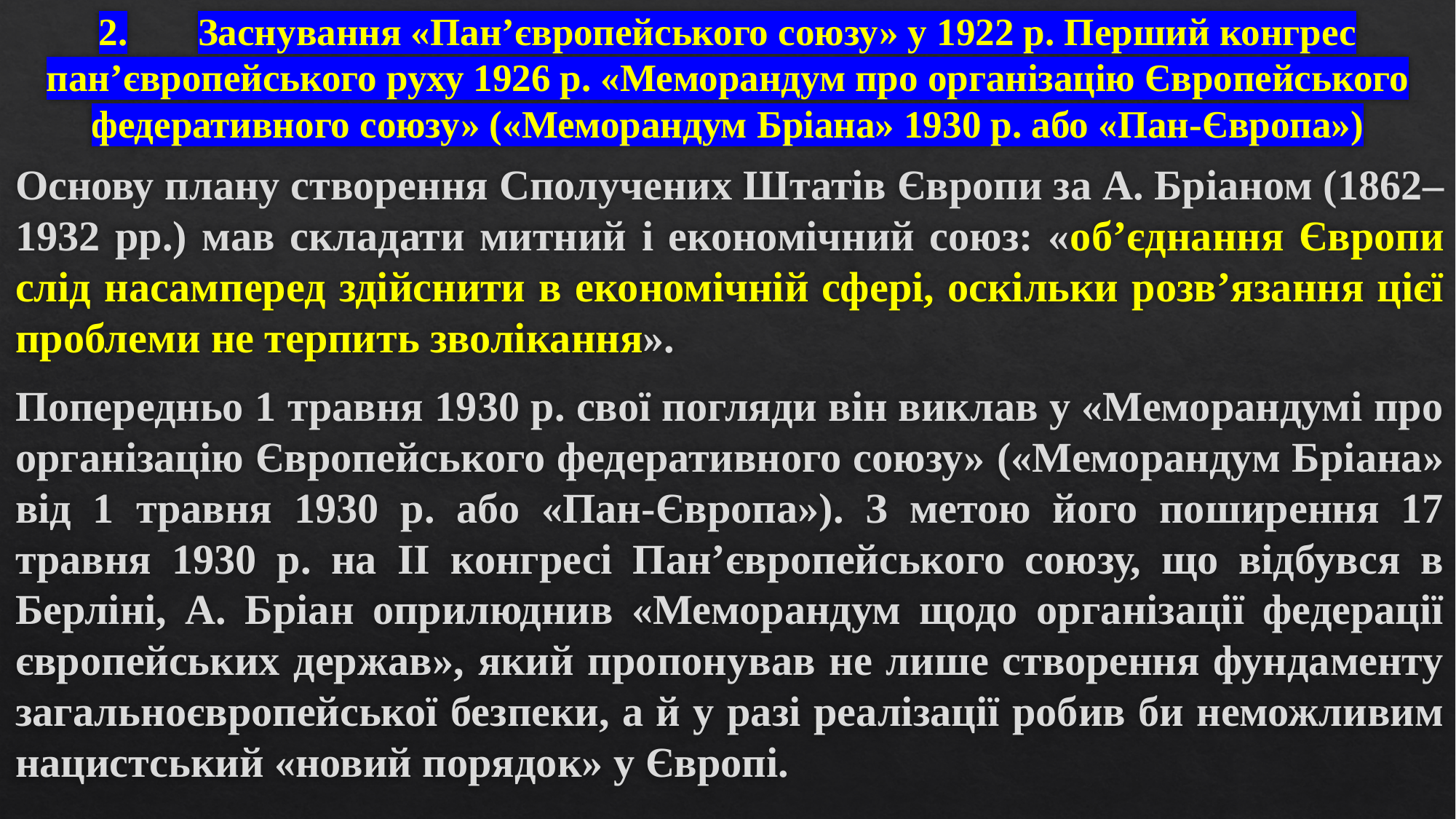

# 2.	Заснування «Пан’європейського союзу» у 1922 р. Перший конгрес пан’європейського руху 1926 р. «Меморандум про організацію Європейського федеративного союзу» («Меморандум Бріана» 1930 р. або «Пан-Європа»)
Основу плану створення Сполучених Штатів Європи за А. Бріаном (1862–1932 рр.) мав складати митний і економічний союз: «об’єднання Європи слід насамперед здійснити в економічній сфері, оскільки розв’язання цієї проблеми не терпить зволікання».
Попередньо 1 травня 1930 р. свої погляди він виклав у «Меморандумі про організацію Європейського федеративного союзу» («Меморандум Бріана» від 1 травня 1930 р. або «Пан-Європа»). З метою його поширення 17 травня 1930 р. на II конгресі Пан’європейського союзу, що відбувся в Берліні, А. Бріан оприлюднив «Меморандум щодо організації федерації європейських держав», який пропонував не лише створення фундаменту загальноєвропейської безпеки, а й у разі реалізації робив би неможливим нацистський «новий порядок» у Європі.